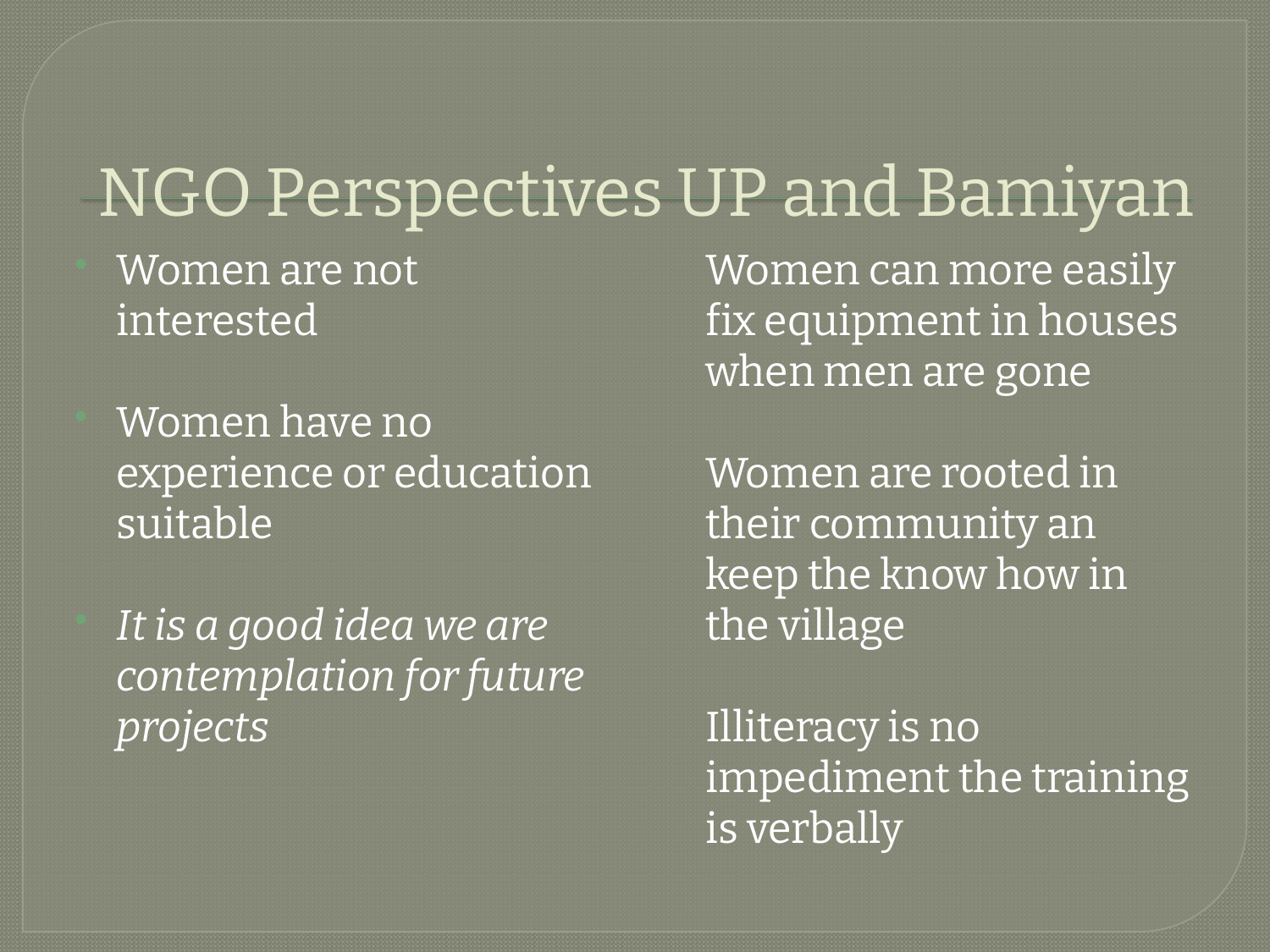

# NGO Perspectives UP and Bamiyan
Women can more easily fix equipment in houses when men are gone

Women are rooted in their community an keep the know how in the village

Illiteracy is no impediment the training is verbally

Women are not interested

Women have no experience or education suitable

It is a good idea we are contemplation for future projects